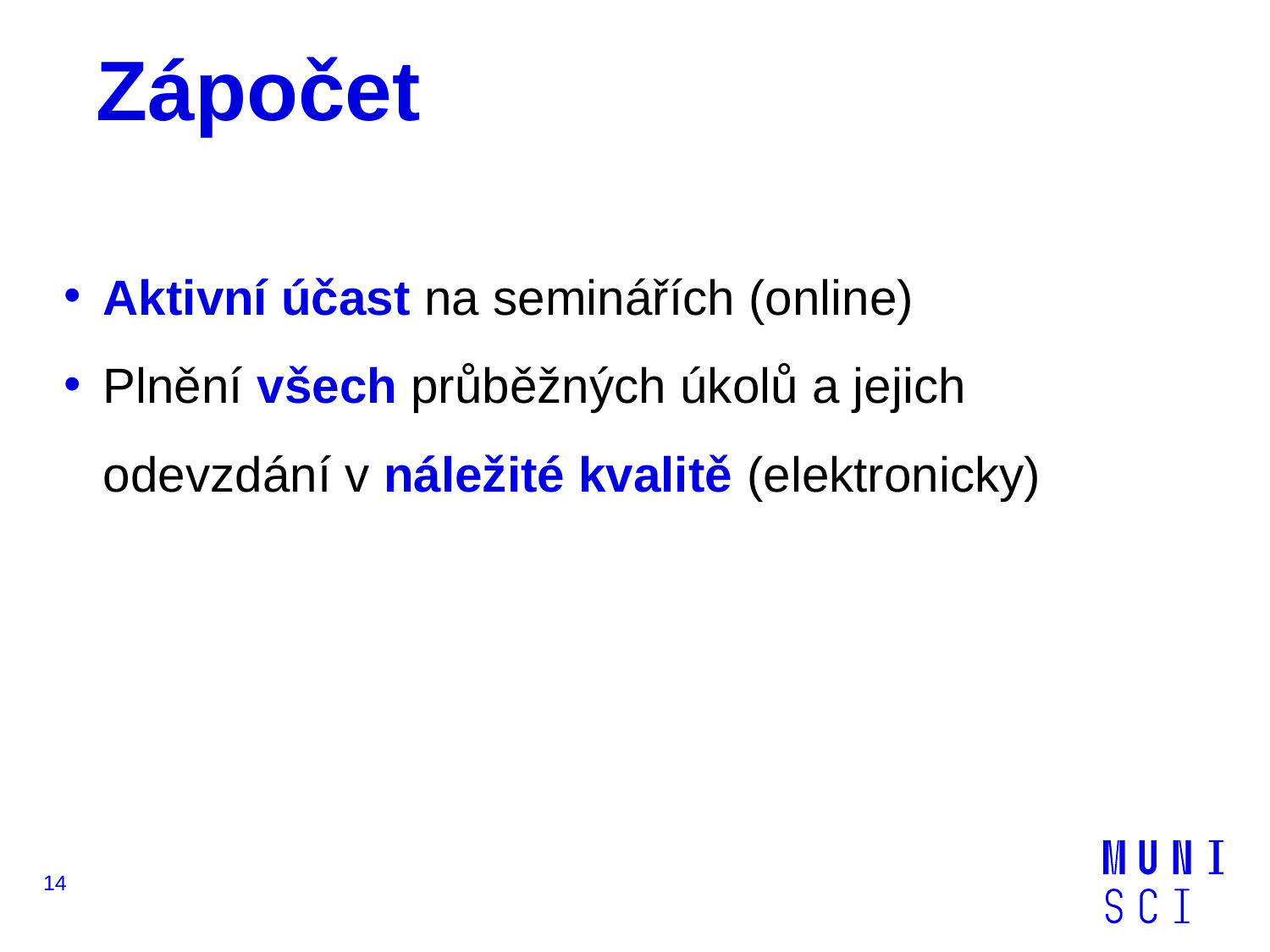

# Zápočet
Aktivní účast na seminářích (online)
Plnění všech průběžných úkolů a jejich odevzdání v náležité kvalitě (elektronicky)
14